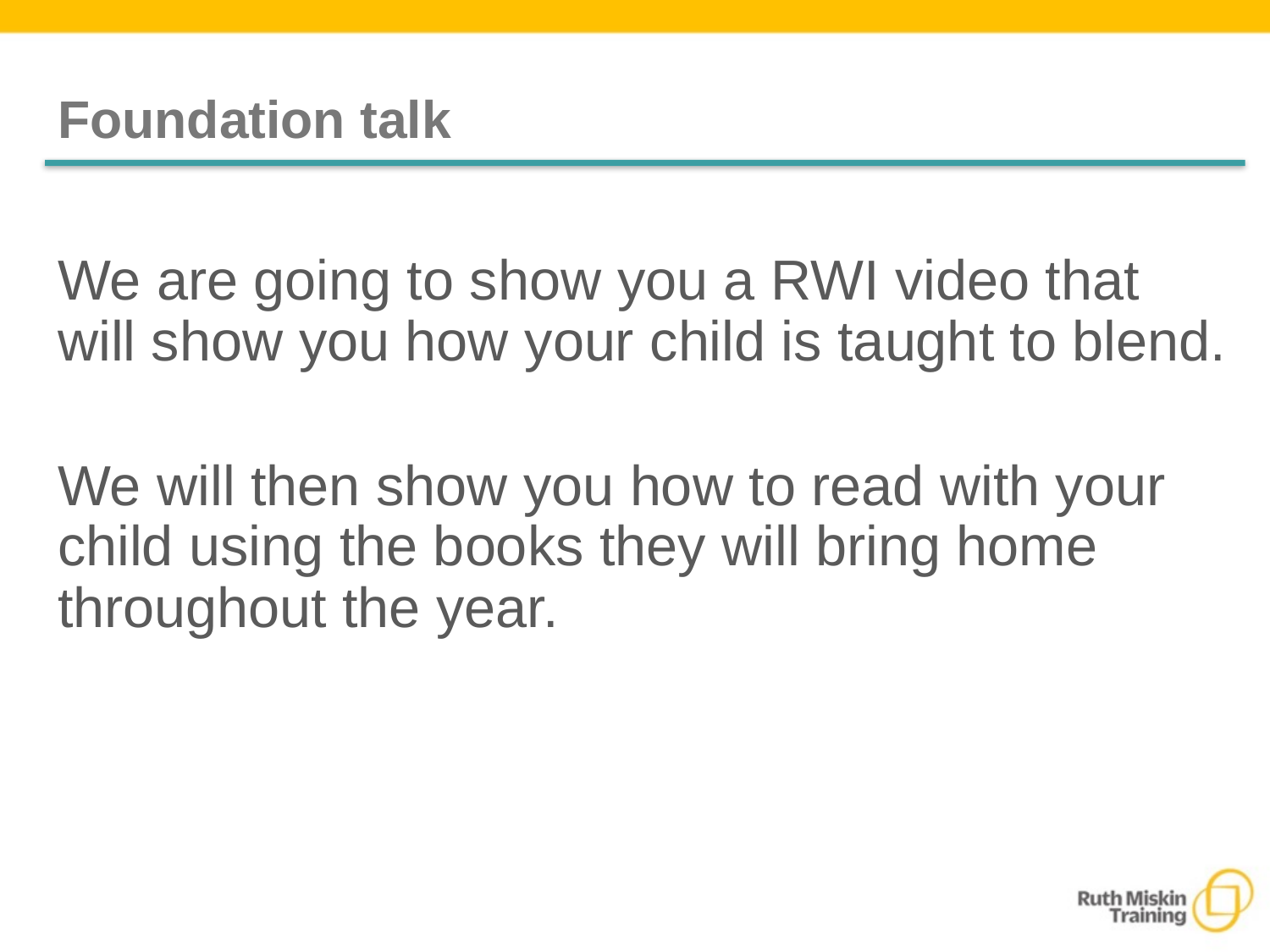

# Foundation talk

We are going to show you a RWI video that will show you how your child is taught to blend.

We will then show you how to read with your child using the books they will bring home throughout the year.